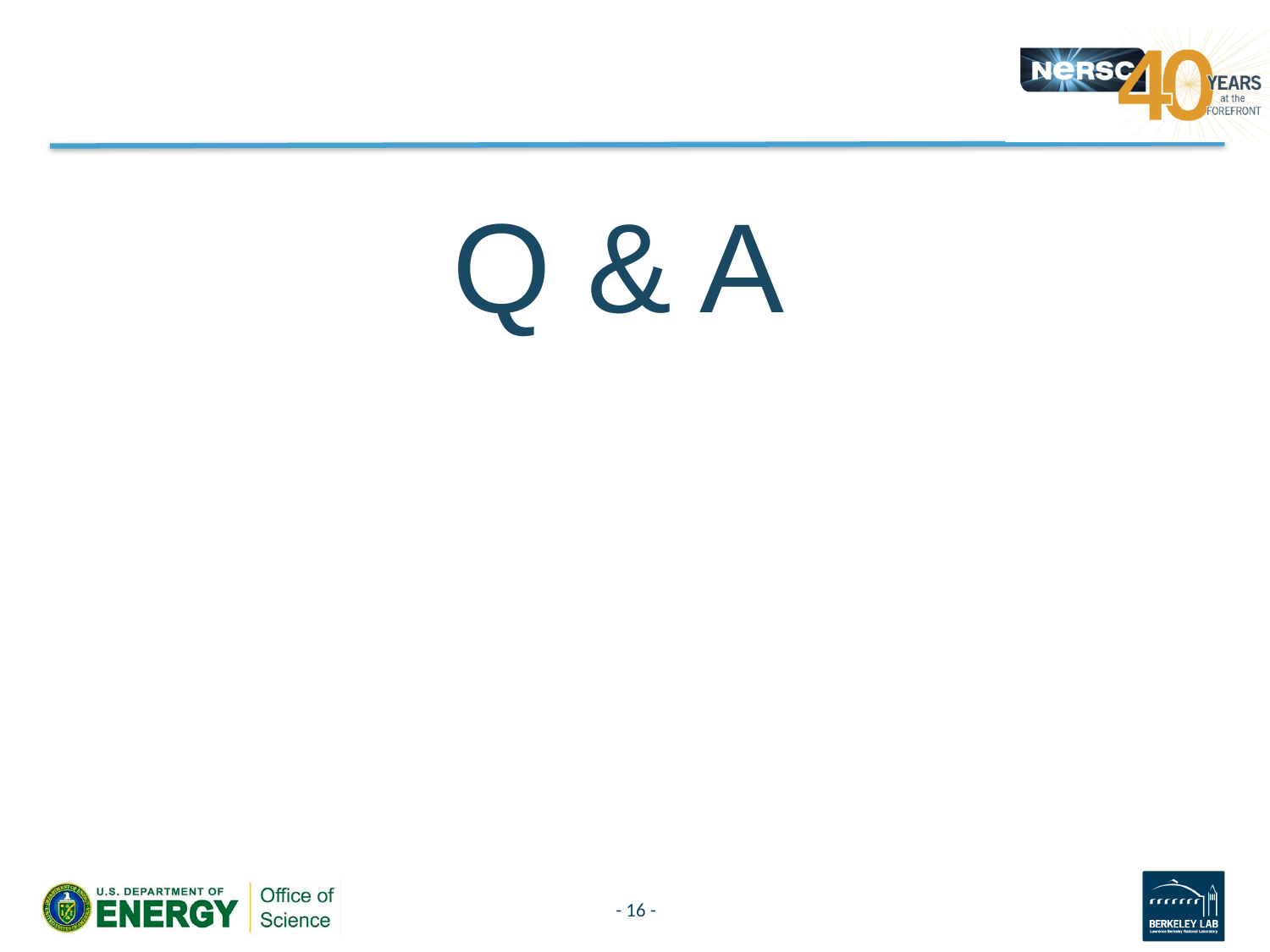

# Q & A
- 16 -